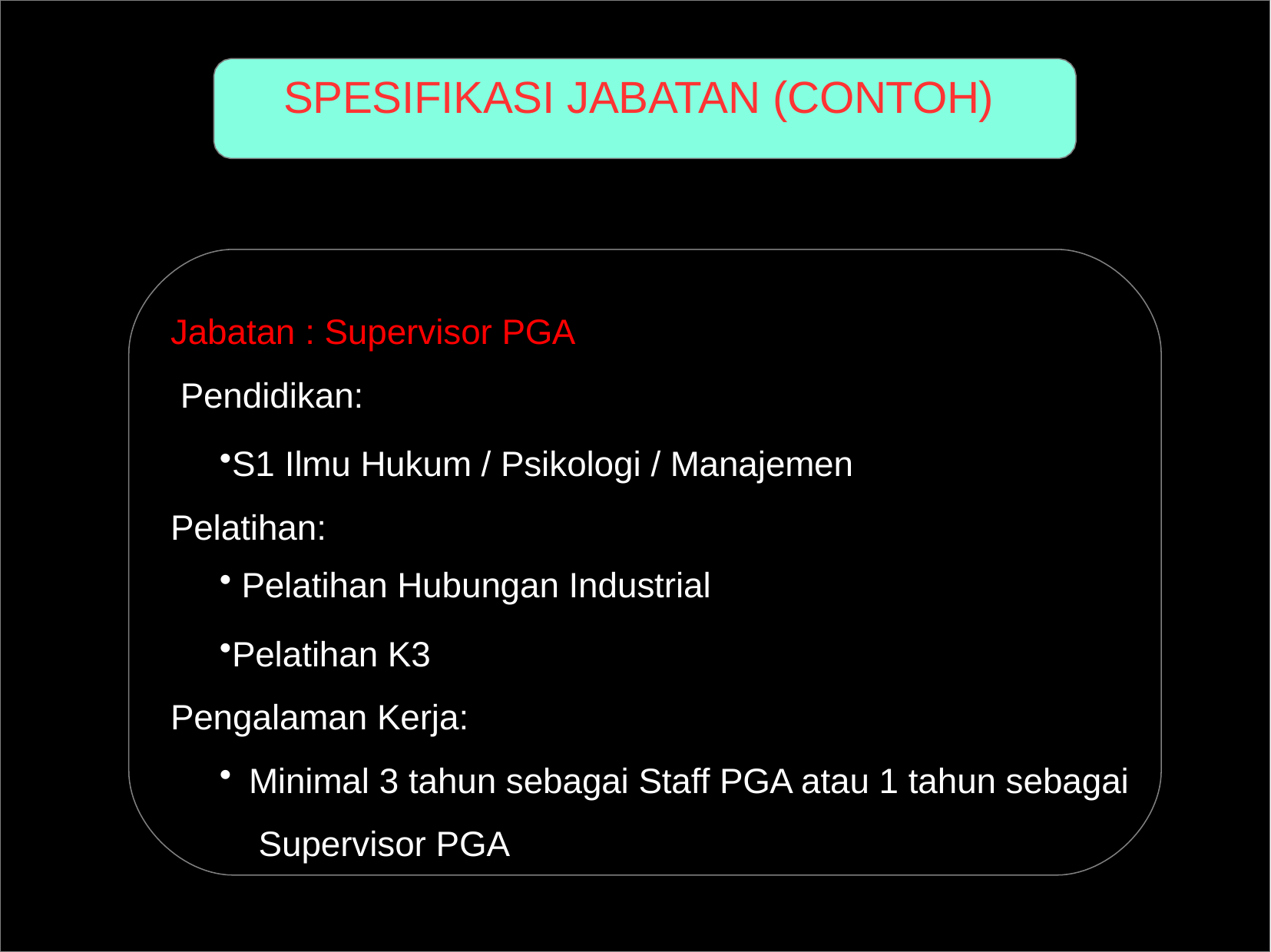

# SPESIFIKASI JABATAN (CONTOH)

Jabatan : Supervisor PGA  Pendidikan:
S1 Ilmu Hukum / Psikologi / Manajemen  Pelatihan:
Pelatihan Hubungan Industrial
Pelatihan K3  Pengalaman Kerja:
Minimal 3 tahun sebagai Staff PGA atau 1 tahun sebagai  Supervisor PGA